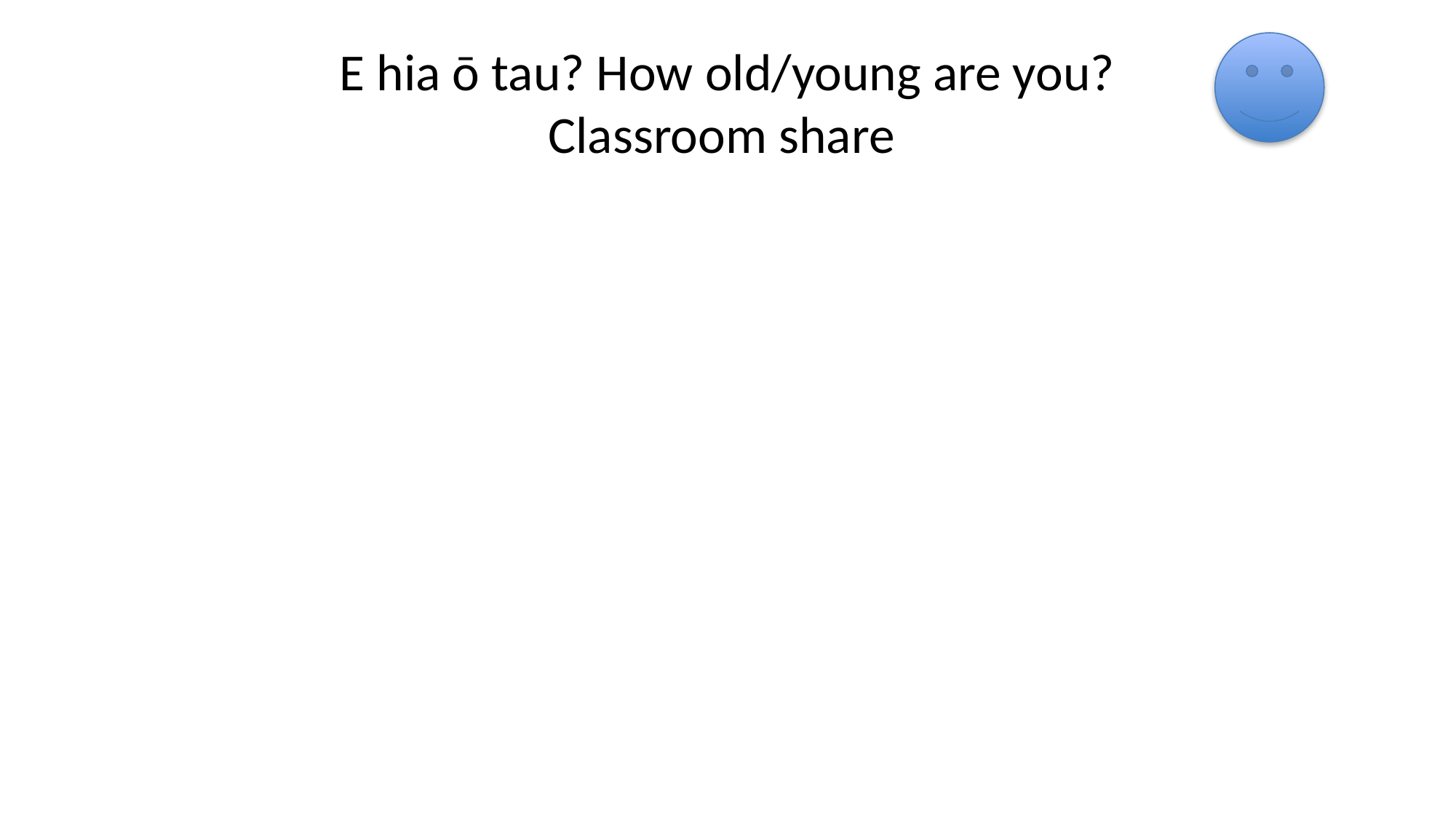

# E hia ō tau? How old/young are you? Classroom share